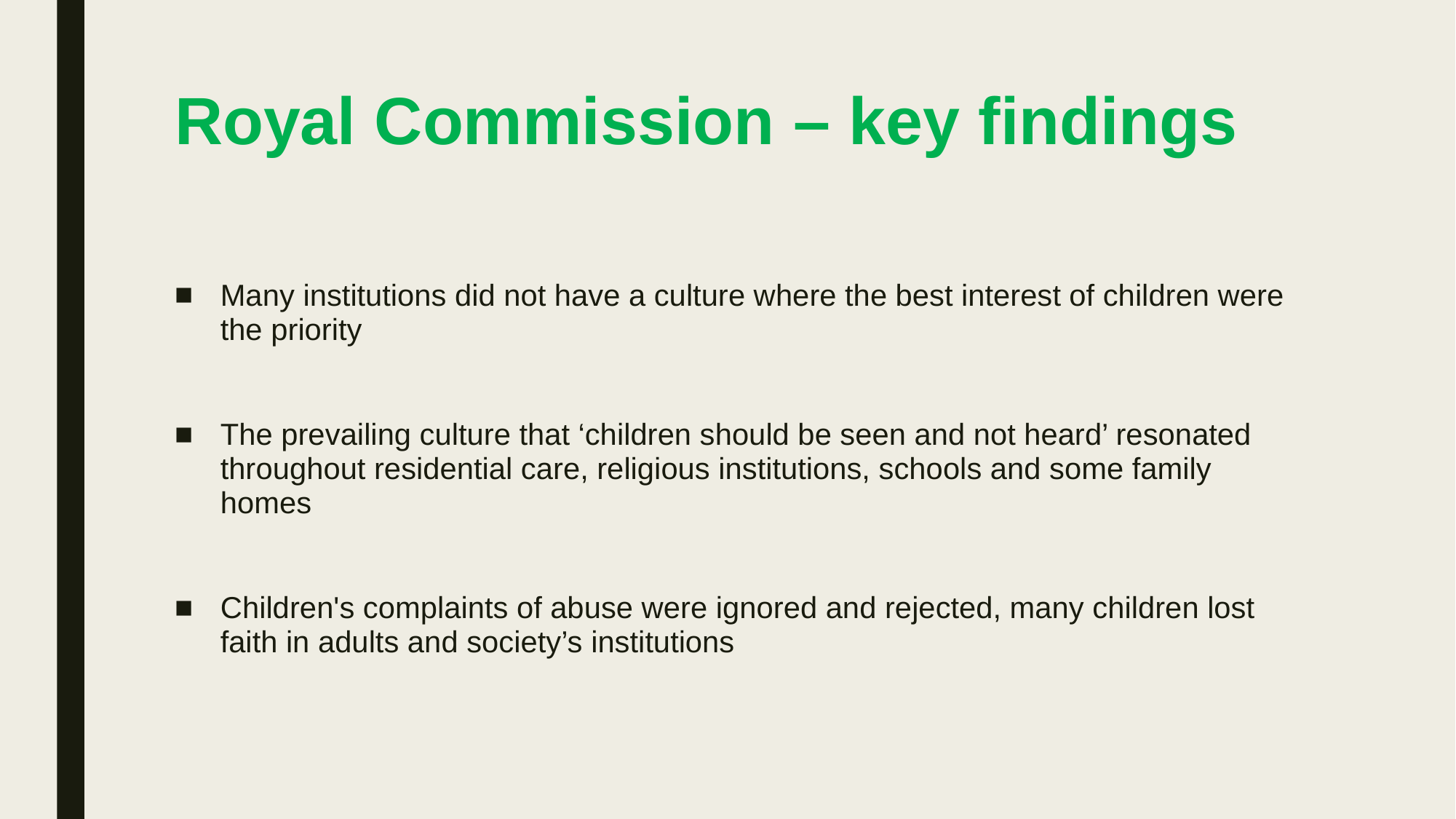

# Royal Commission – key findings
Many institutions did not have a culture where the best interest of children were the priority

The prevailing culture that ‘children should be seen and not heard’ resonated throughout residential care, religious institutions, schools and some family homes

Children's complaints of abuse were ignored and rejected, many children lost faith in adults and society’s institutions